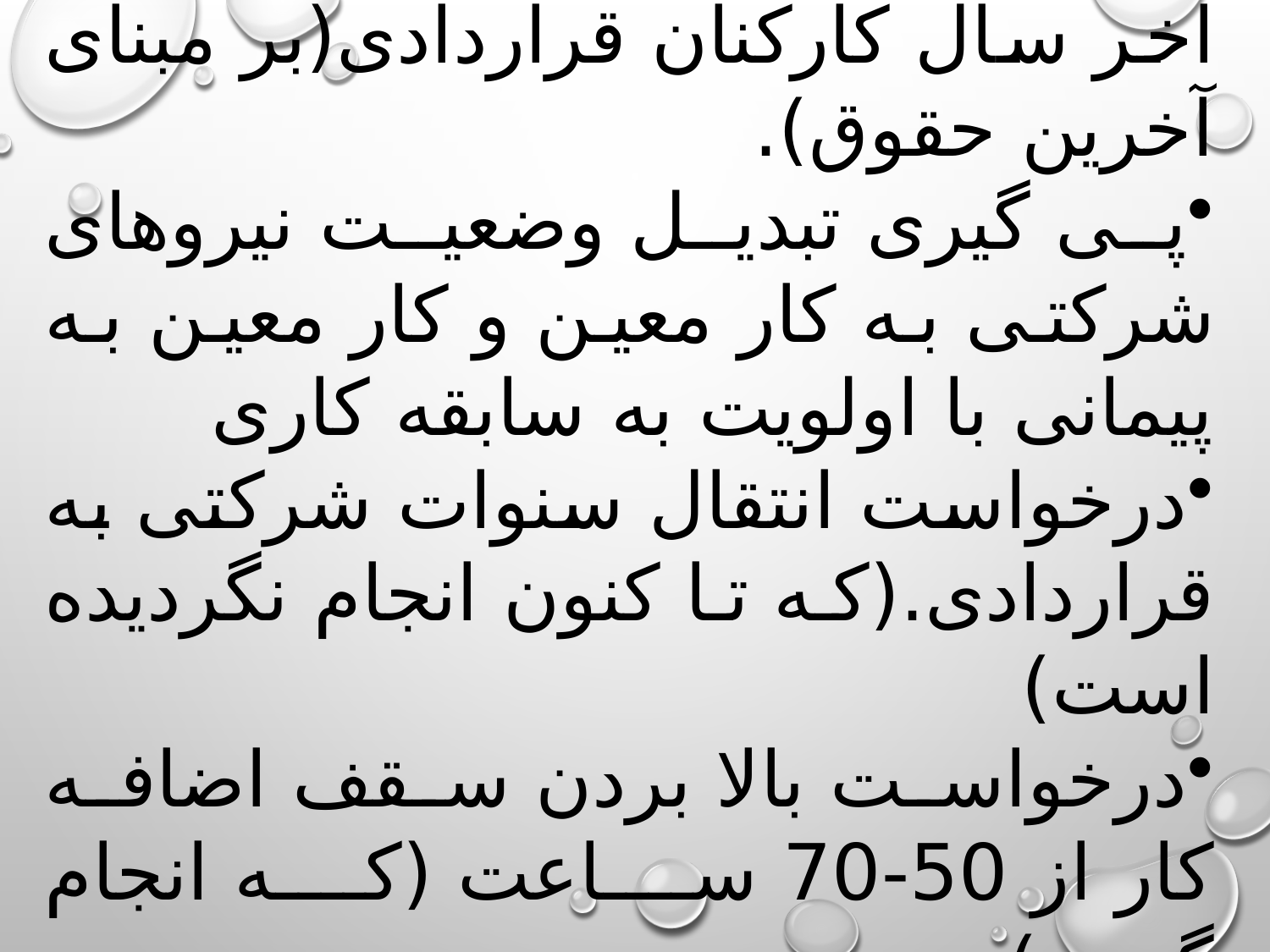

درخواست تسویه حساب سنوات آخر سال کارکنان قراردادی(بر مبنای آخرین حقوق).
پی گیری تبدیل وضعیت نیروهای شرکتی به کار معین و کار معین به پیمانی با اولویت به سابقه کاری
درخواست انتقال سنوات شرکتی به قراردادی.(که تا کنون انجام نگردیده است)
درخواست بالا بردن سقف اضافه کار از 50-70 ساعت (که انجام گردید)